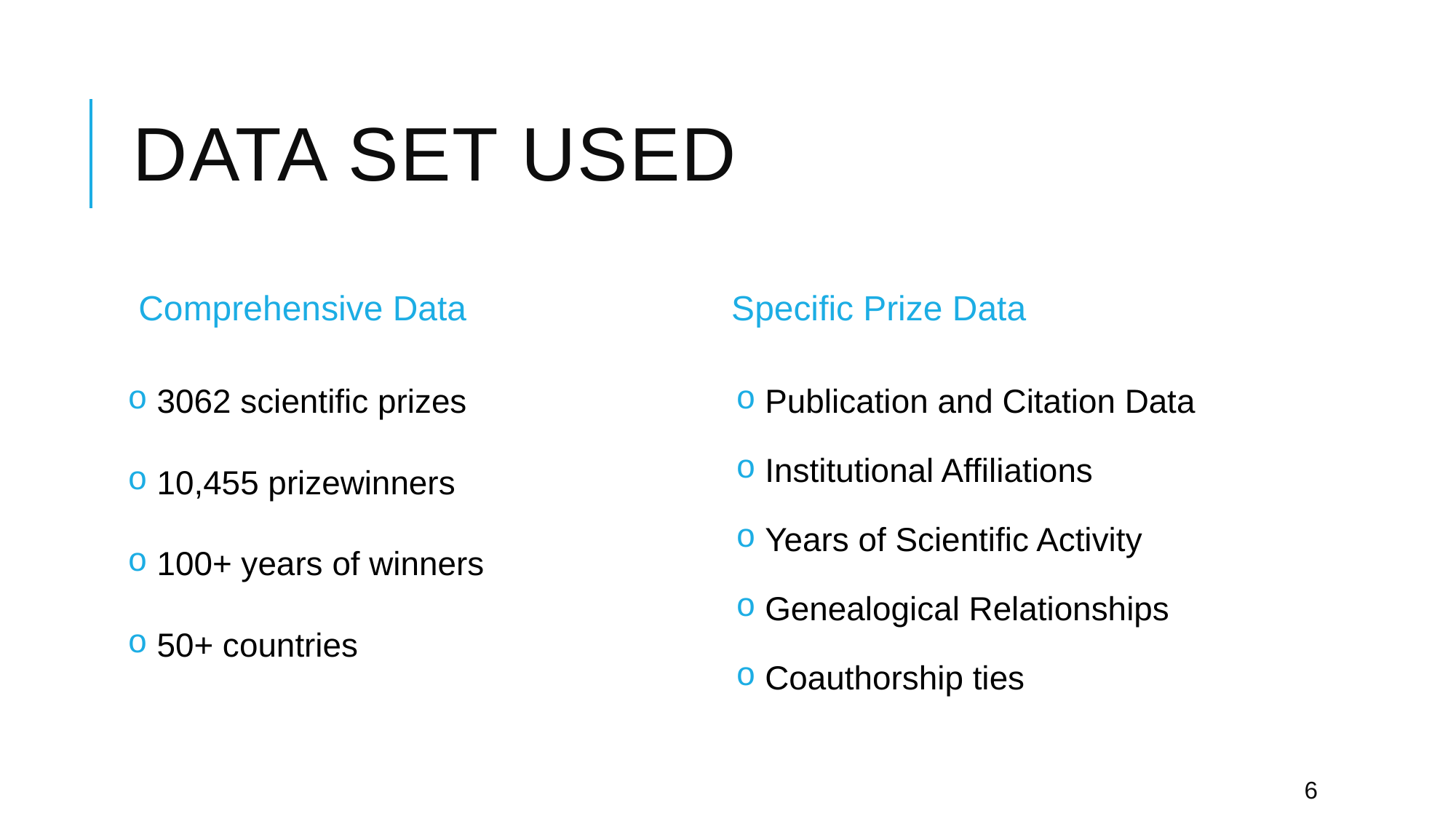

# Data Set Used
Comprehensive Data
Specific Prize Data
 3062 scientific prizes
 10,455 prizewinners
 100+ years of winners
 50+ countries

 Publication and Citation Data
 Institutional Affiliations
 Years of Scientific Activity
 Genealogical Relationships
 Coauthorship ties

6